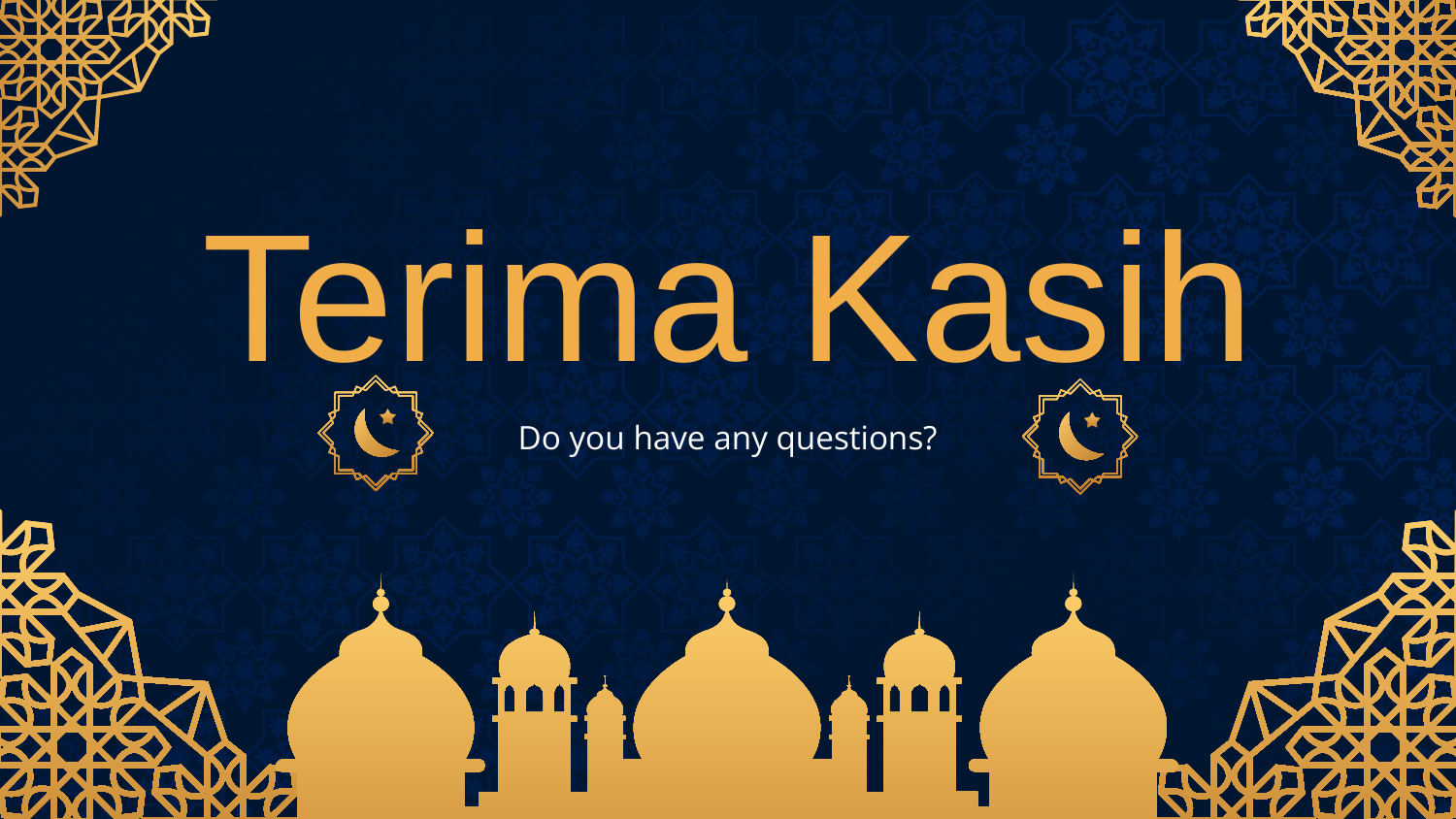

# Terima Kasih

Do you have any questions?